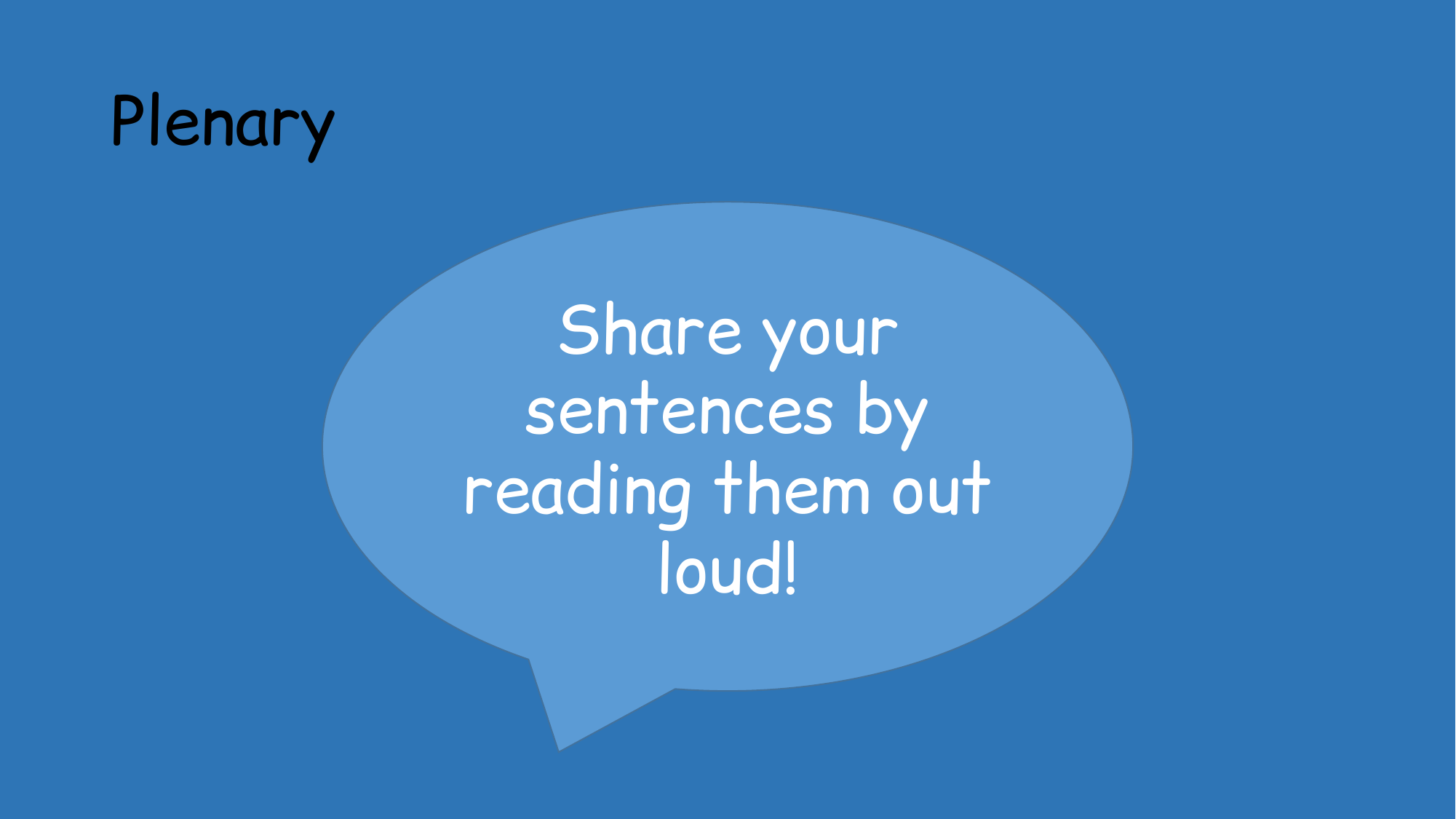

# Plenary
Share your sentences by reading them out loud!